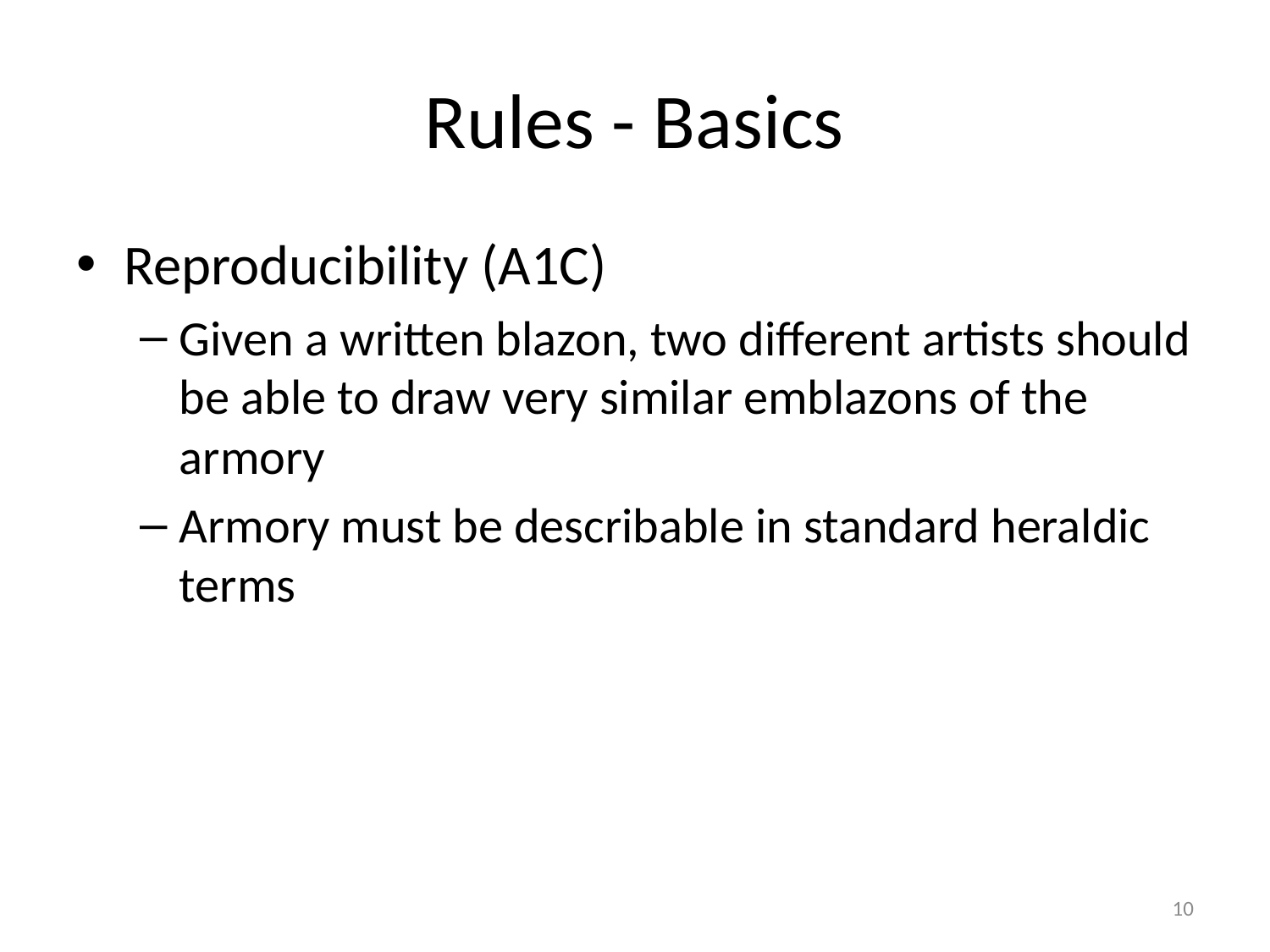

# Rules - Basics
Reproducibility (A1C)
Given a written blazon, two different artists should be able to draw very similar emblazons of the armory
Armory must be describable in standard heraldic terms

10